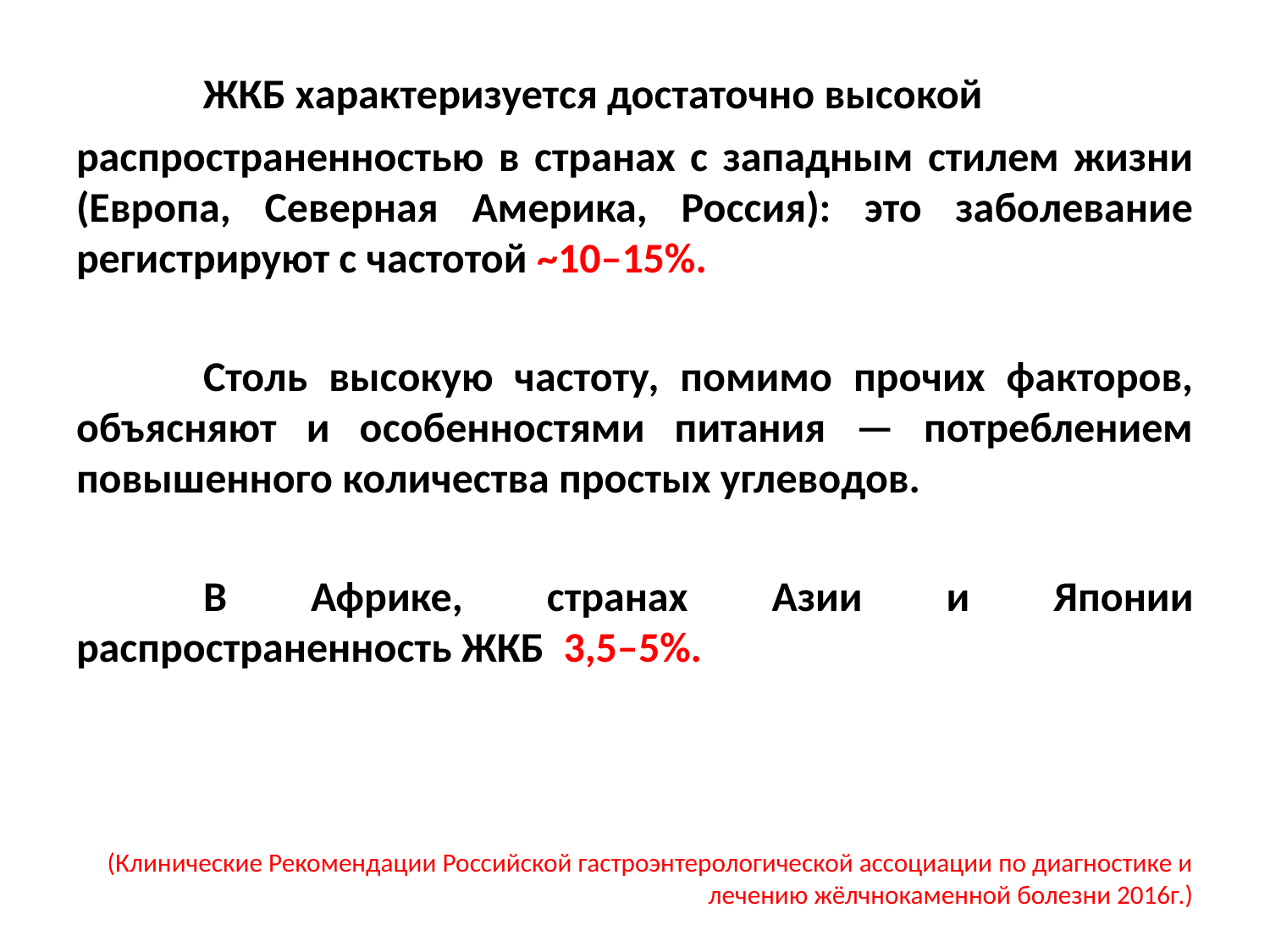

ЖКБ характеризуется достаточно высокой
распространенностью в странах с западным стилем жизни (Европа, Северная Америка, Россия): это заболевание регистрируют с частотой ~10–15%.

	Столь высокую частоту, помимо прочих факторов, объясняют и особенностями питания — потреблением повышенного количества простых углеводов.

	В Африке, странах Азии и Японии распространенность ЖКБ  3,5–5%.

(Клинические Рекомендации Российской гастроэнтерологической ассоциации по диагностике и лечению жёлчнокаменной болезни 2016г.)